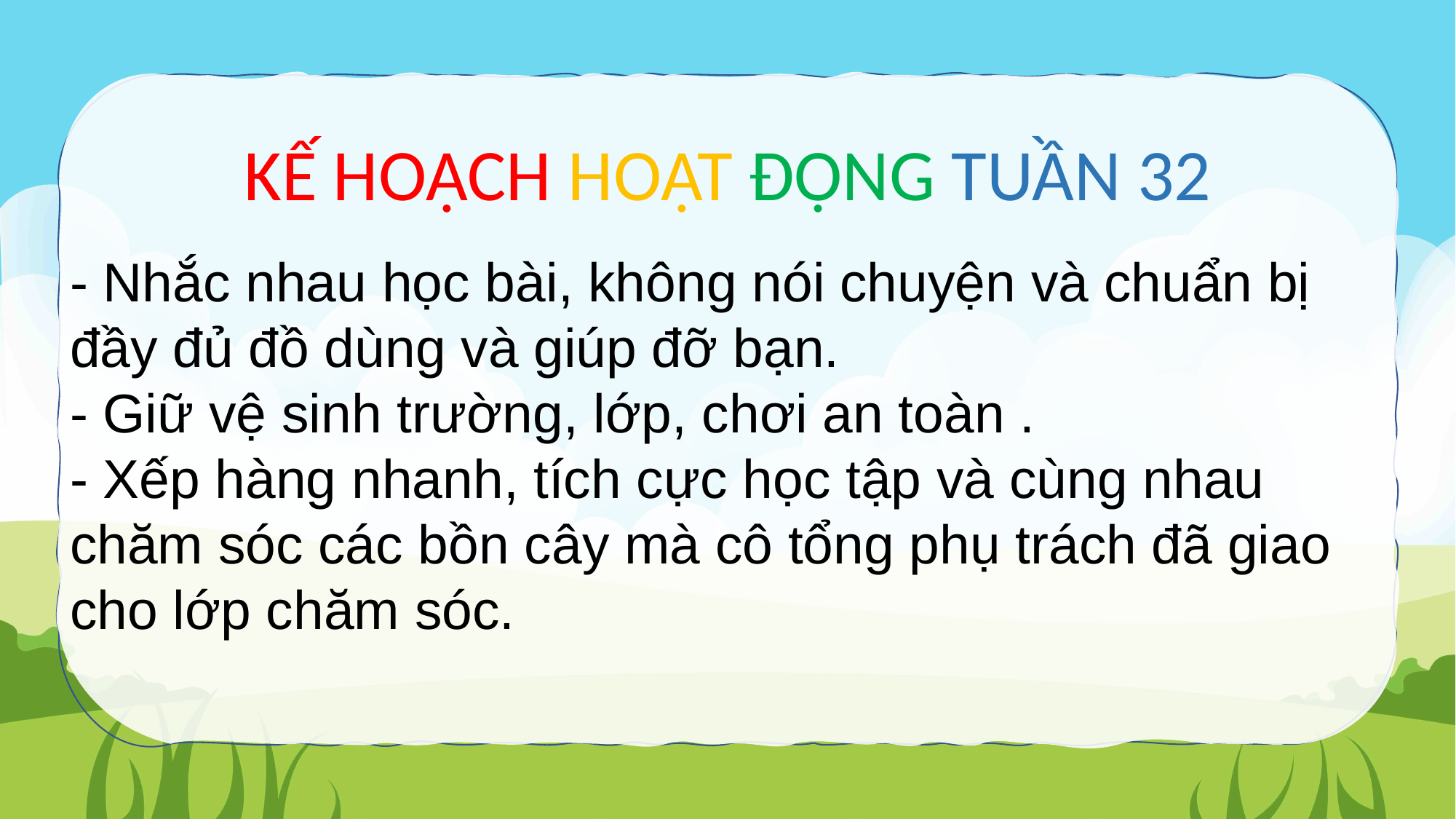

KẾ HOẠCH HOẠT ĐỘNG TUẦN 32

- Nhắc nhau học bài, không nói chuyện và chuẩn bị đầy đủ đồ dùng và giúp đỡ bạn.
- Giữ vệ sinh trường, lớp, chơi an toàn .
- Xếp hàng nhanh, tích cực học tập và cùng nhau chăm sóc các bồn cây mà cô tổng phụ trách đã giao cho lớp chăm sóc.